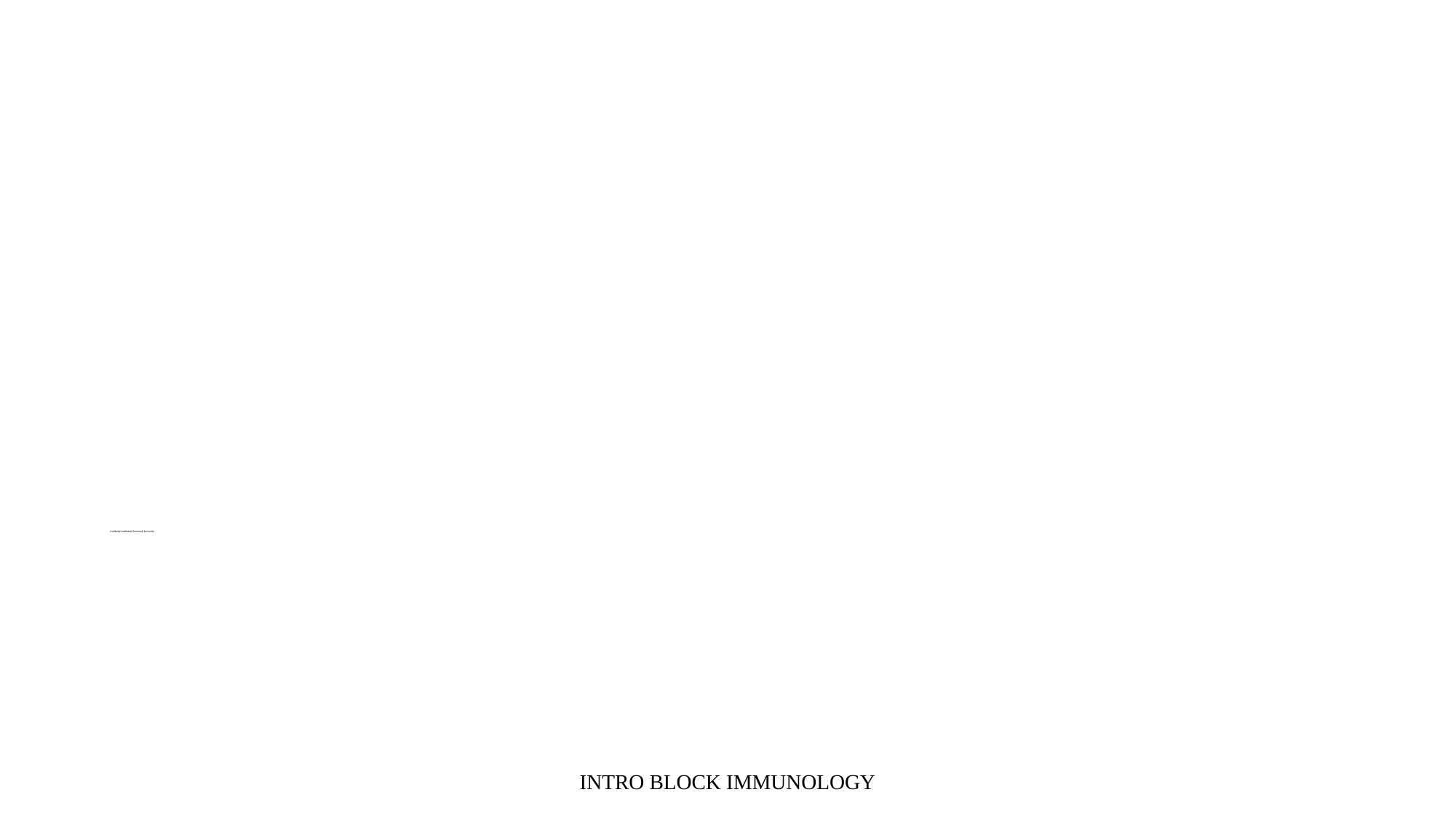

# Antibody-mediated (humoral) immunity

INTRO BLOCK IMMUNOLOGY